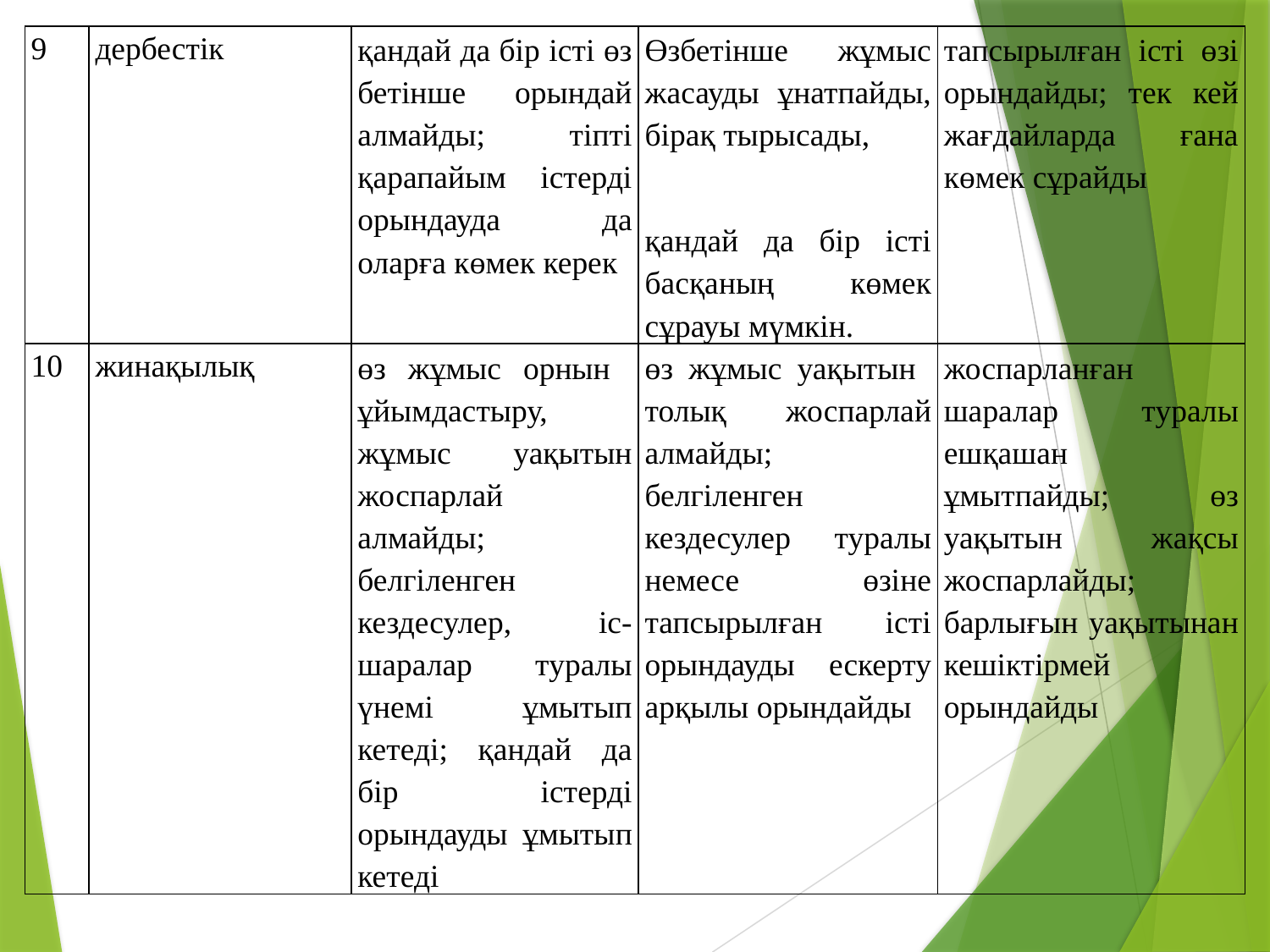

| 9 | дербестік | қандай да бір істі өз бетінше орындай алмайды; тіпті қарапайым істерді орындауда да оларға көмек керек | Өзбетінше жұмыс жасауды ұнатпайды, бірақ тырысады, қандай да бір істі басқаның көмек сұрауы мүмкін. | тапсырылған істі өзі орындайды; тек кей жағдайларда ғана көмек сұрайды |
| --- | --- | --- | --- | --- |
| 10 | жинақылық | өз жұмыс орнын ұйымдастыру, жұмыс уақытын жоспарлай алмайды; белгіленген кездесулер, іс-шаралар туралы үнемі ұмытып кетеді; қандай да бір істерді орындауды ұмытып кетеді | өз жұмыс уақытын толық жоспарлай алмайды; белгіленген кездесулер туралы немесе өзіне тапсырылған істі орындауды ескерту арқылы орындайды | жоспарланған шаралар туралы ешқашан ұмытпайды; өз уақытын жақсы жоспарлайды; барлығын уақытынан кешіктірмей орындайды |